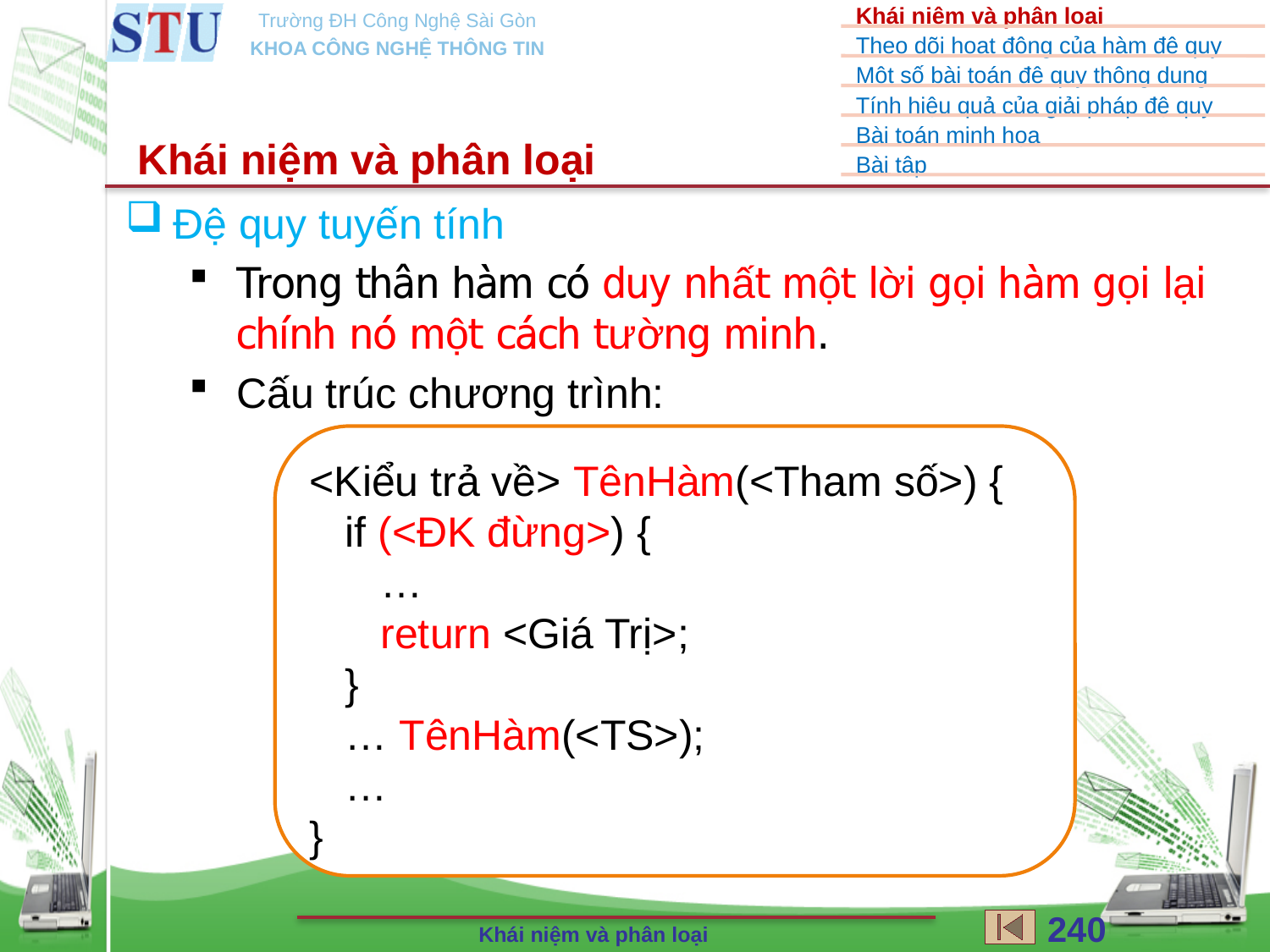

Khái niệm và phân loại
Theo dõi hoạt động của hàm đệ quy
Một số bài toán đệ quy thông dụng
Tính hiệu quả của giải pháp đệ quy
Bài toán minh họa
Bài tập
Khái niệm và phân loại
Đệ quy tuyến tính
Trong thân hàm có duy nhất một lời gọi hàm gọi lại chính nó một cách tường minh.
Cấu trúc chương trình:

<Kiểu trả về> TênHàm(<Tham số>) {
   if (<ĐK đừng>) {
      …
      return <Giá Trị>;
   }
   … TênHàm(<TS>);
   …
}

240
Khái niệm và phân loại